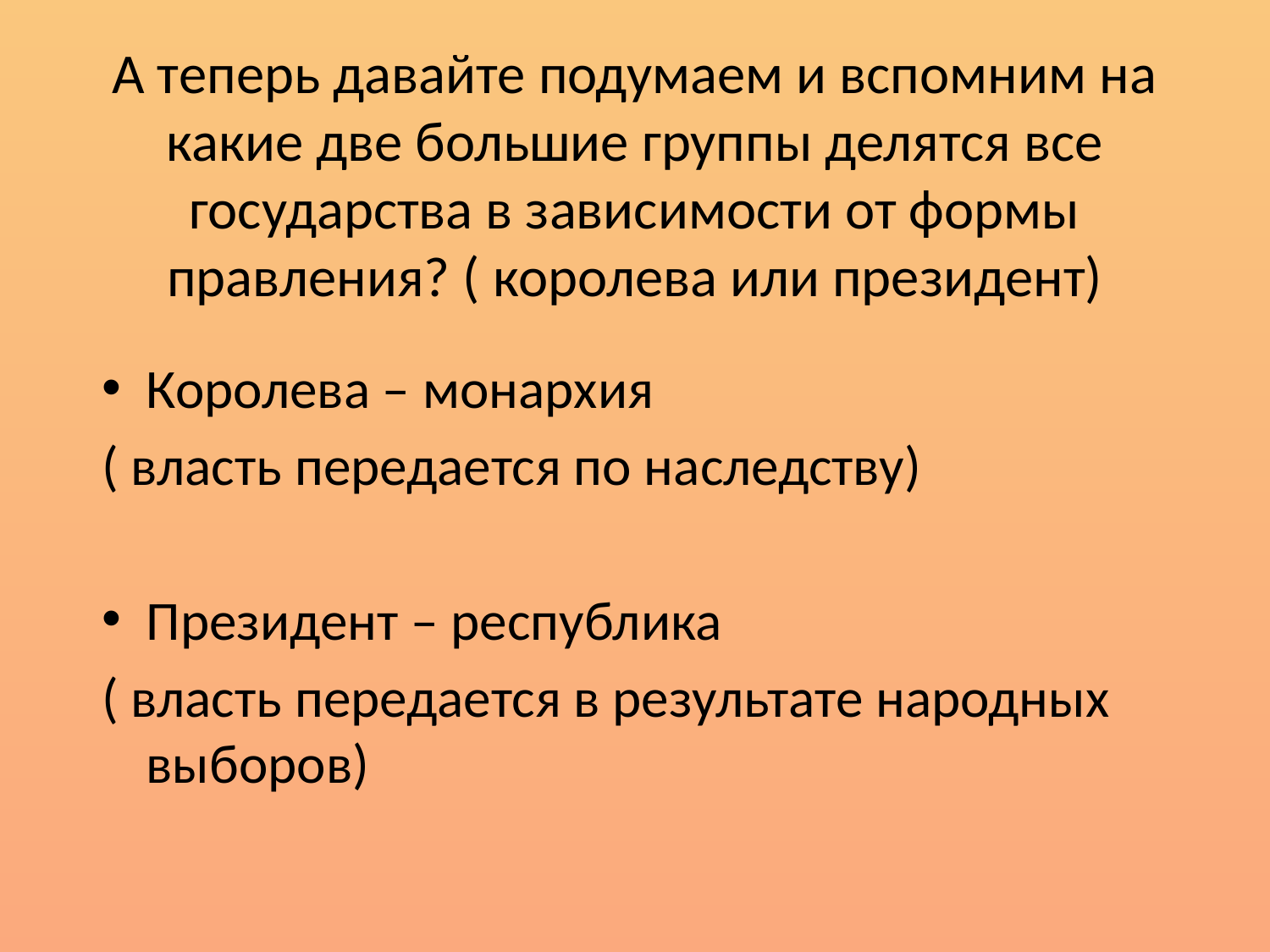

# А теперь давайте подумаем и вспомним на какие две большие группы делятся все государства в зависимости от формы правления? ( королева или президент)
Королева – монархия
( власть передается по наследству)

Президент – республика
( власть передается в результате народных выборов)